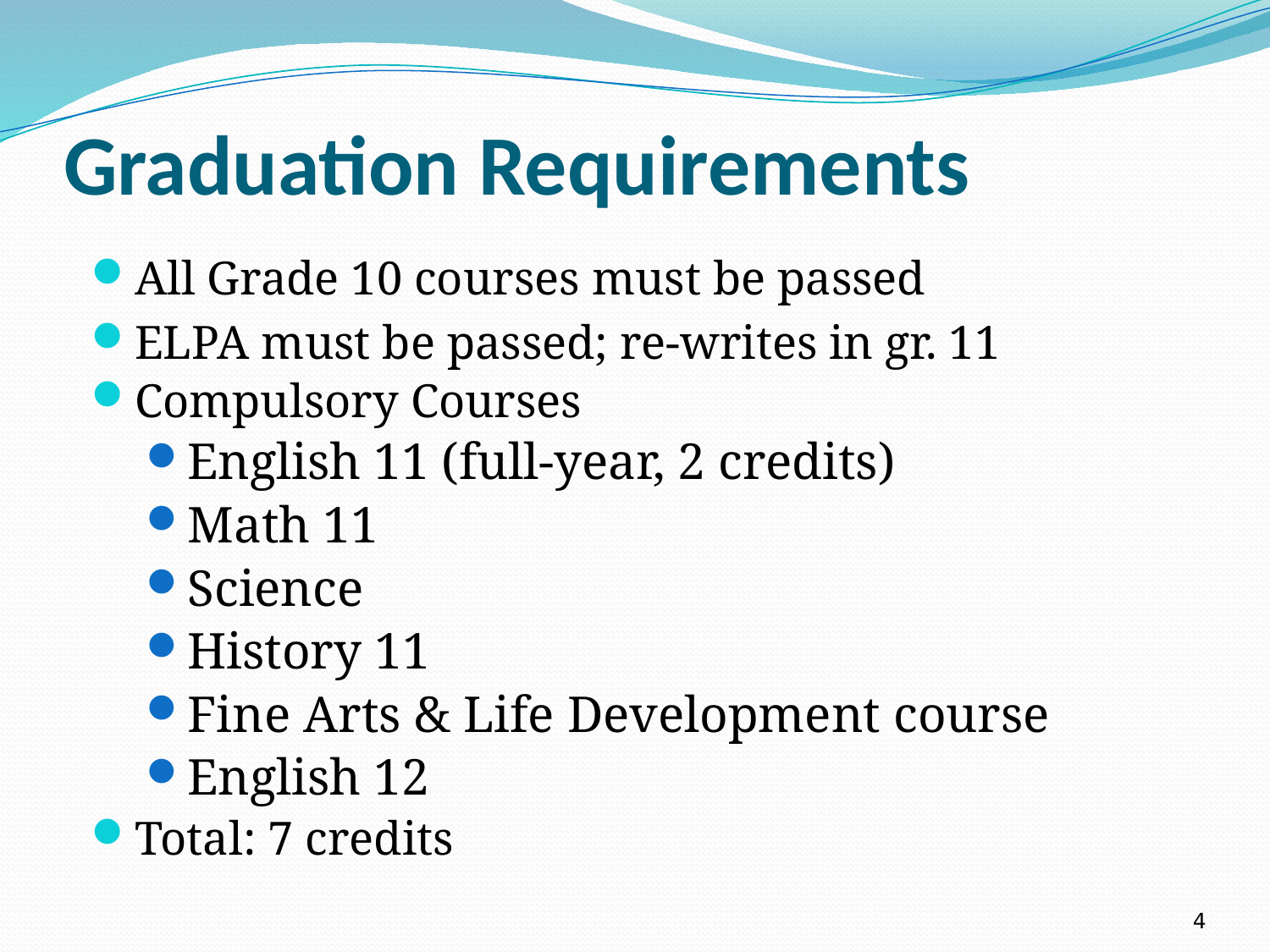

# Graduation Requirements
All Grade 10 courses must be passed
ELPA must be passed; re-writes in gr. 11
Compulsory Courses
English 11 (full-year, 2 credits)
Math 11
Science
History 11
Fine Arts & Life Development course
English 12
Total: 7 credits
4